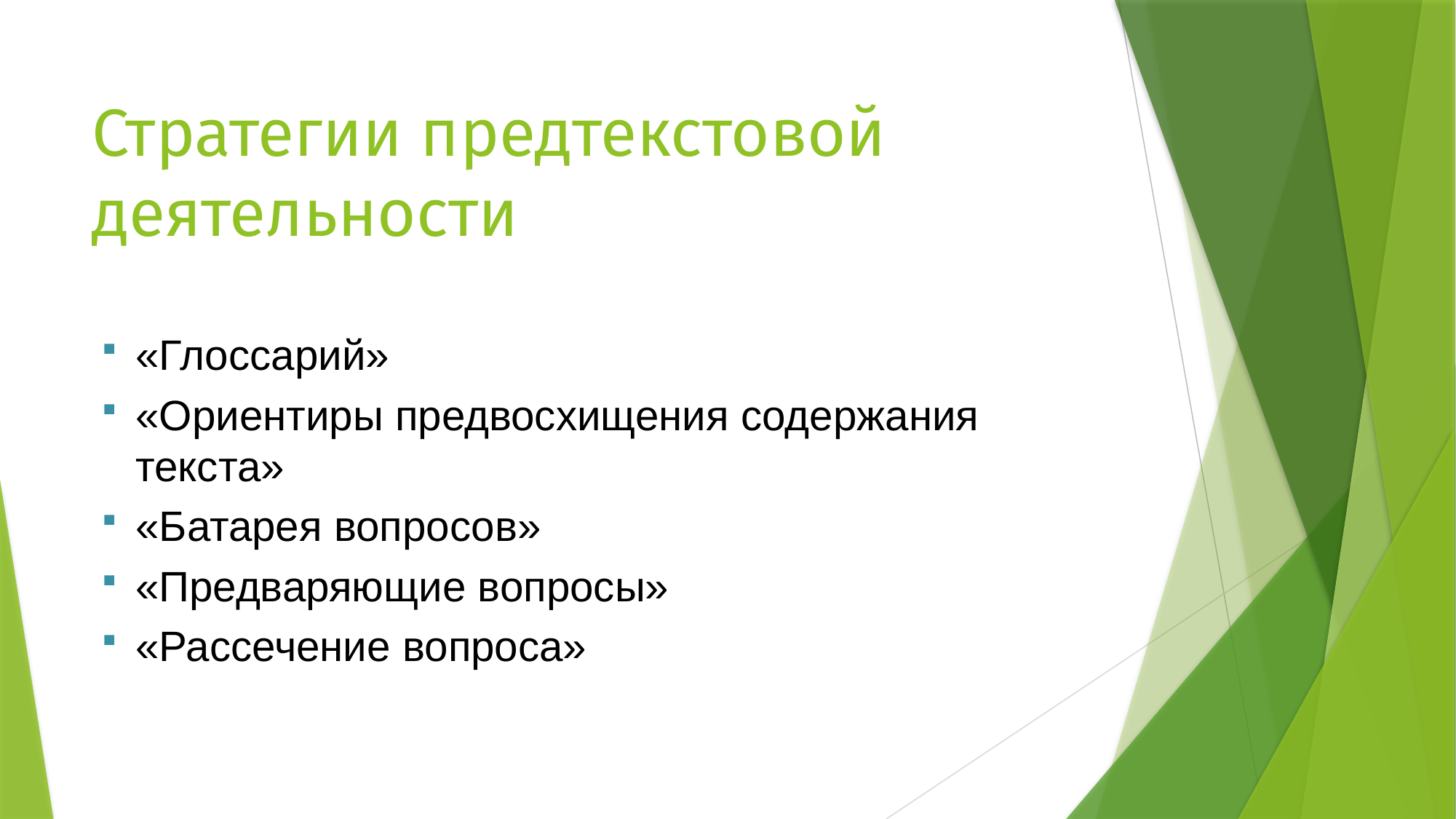

# Стратегии предтекстовой деятельности
«Глоссарий»
«Ориентиры предвосхищения содержания текста»
«Батарея вопросов»
«Предваряющие вопросы»
«Рассечение вопроса»